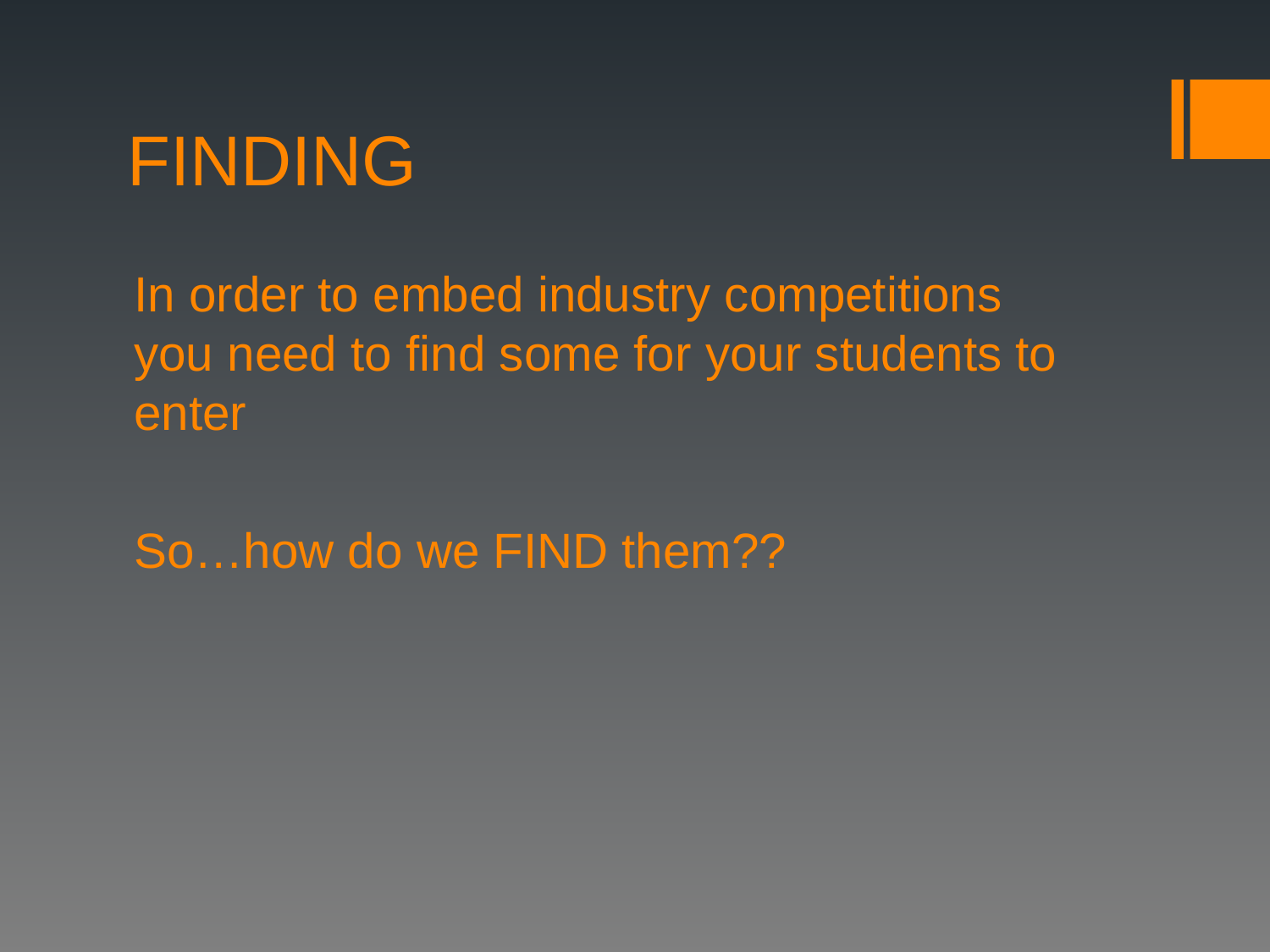

# FINDING
In order to embed industry competitions you need to find some for your students to enter

So…how do we FIND them??